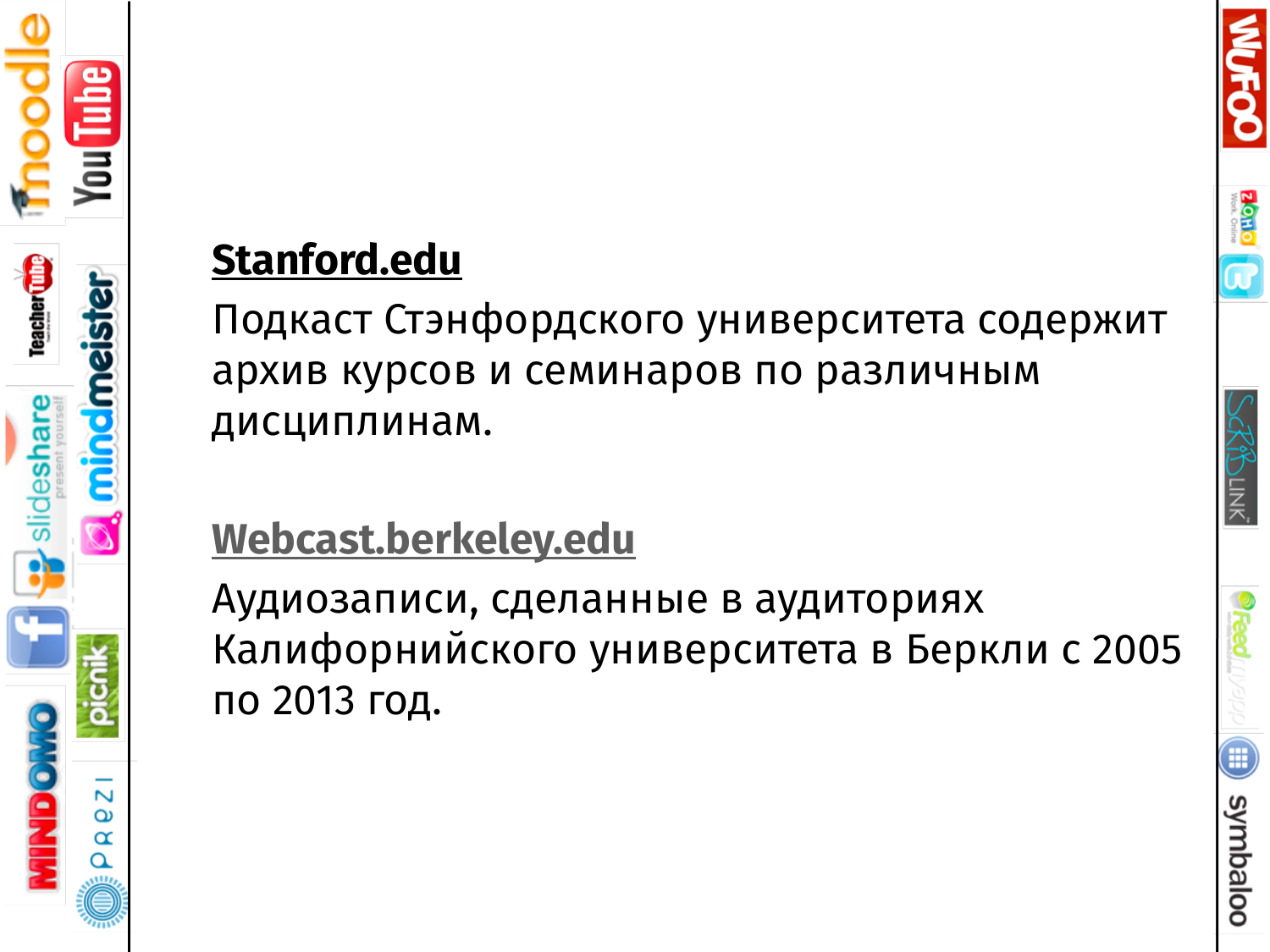

#
Stanford.edu
Подкаст Стэнфордского университета содержит архив курсов и семинаров по различным дисциплинам.

Webcast.berkeley.edu
Аудиозаписи, сделанные в аудиториях Калифорнийского университета в Беркли с 2005 по 2013 год.